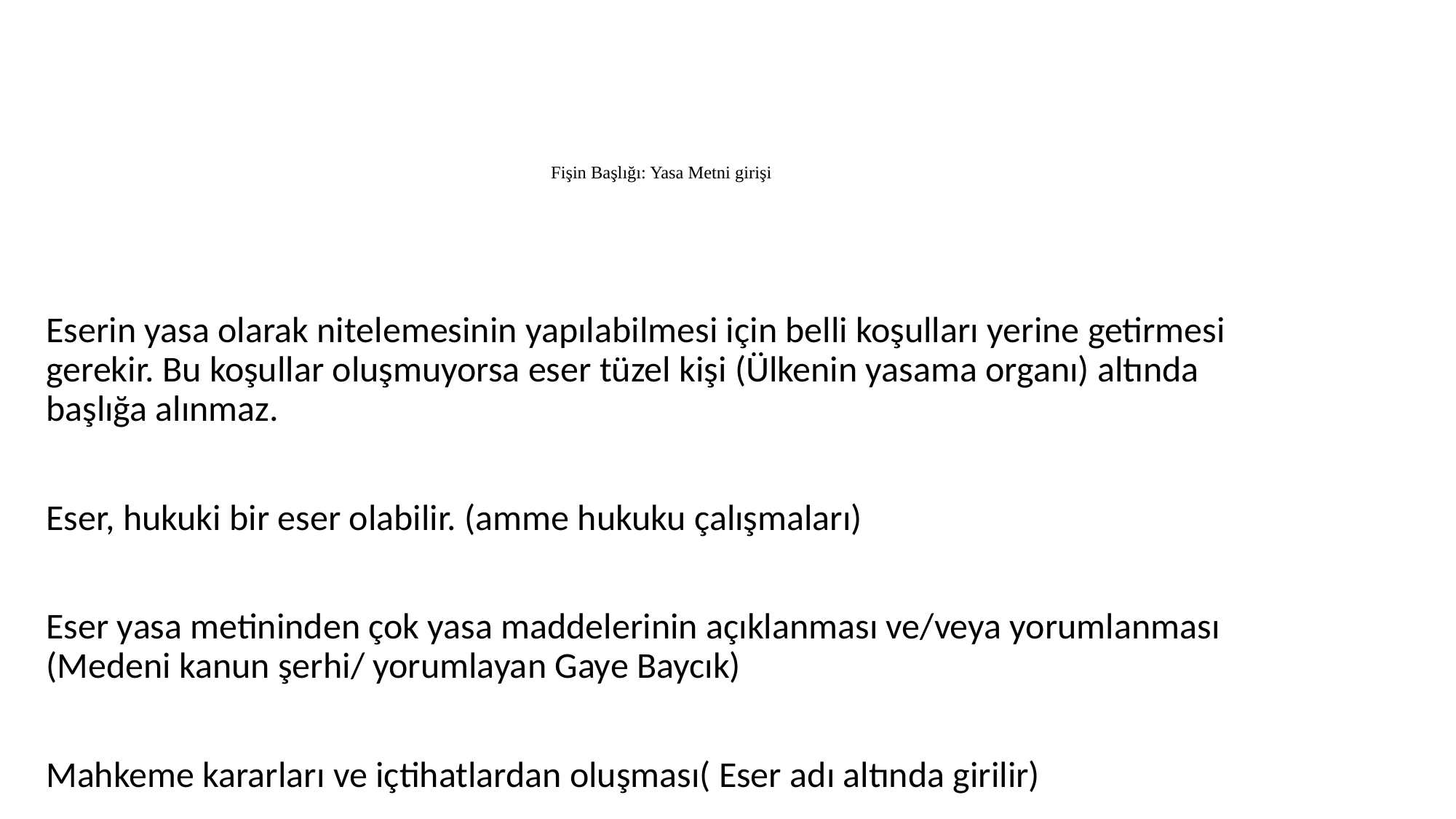

# Fişin Başlığı: Yasa Metni girişi

Eserin yasa olarak nitelemesinin yapılabilmesi için belli koşulları yerine getirmesi gerekir. Bu koşullar oluşmuyorsa eser tüzel kişi (Ülkenin yasama organı) altında başlığa alınmaz.

Eser, hukuki bir eser olabilir. (amme hukuku çalışmaları)

Eser yasa metininden çok yasa maddelerinin açıklanması ve/veya yorumlanması (Medeni kanun şerhi/ yorumlayan Gaye Baycık)

Mahkeme kararları ve içtihatlardan oluşması( Eser adı altında girilir)